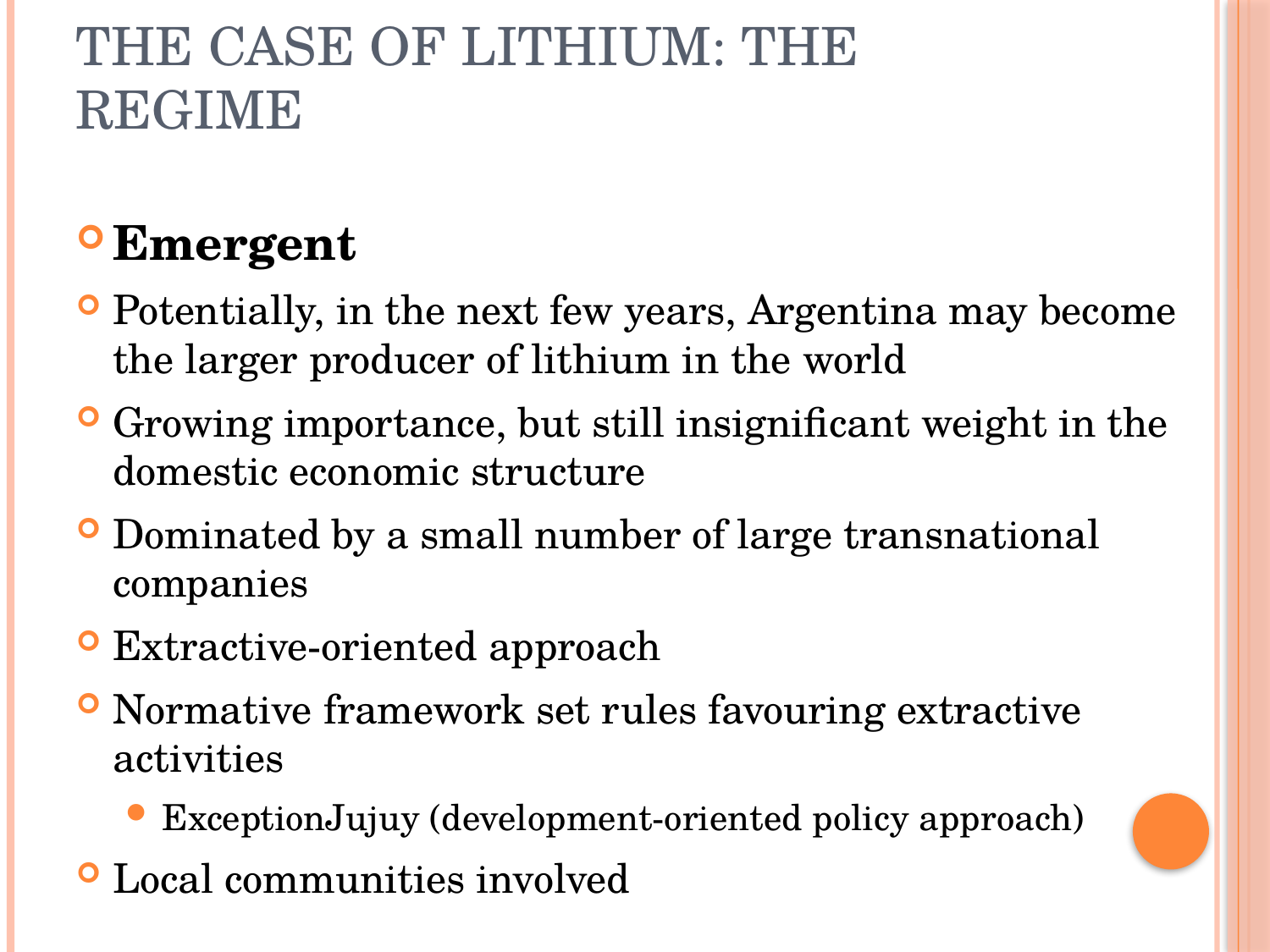

# The case of lithium: The regime
Emergent
Potentially, in the next few years, Argentina may become the larger producer of lithium in the world
Growing importance, but still insignificant weight in the domestic economic structure
Dominated by a small number of large transnational companies
Extractive-oriented approach
Normative framework set rules favouring extractive activities
ExceptionJujuy (development-oriented policy approach)
Local communities involved